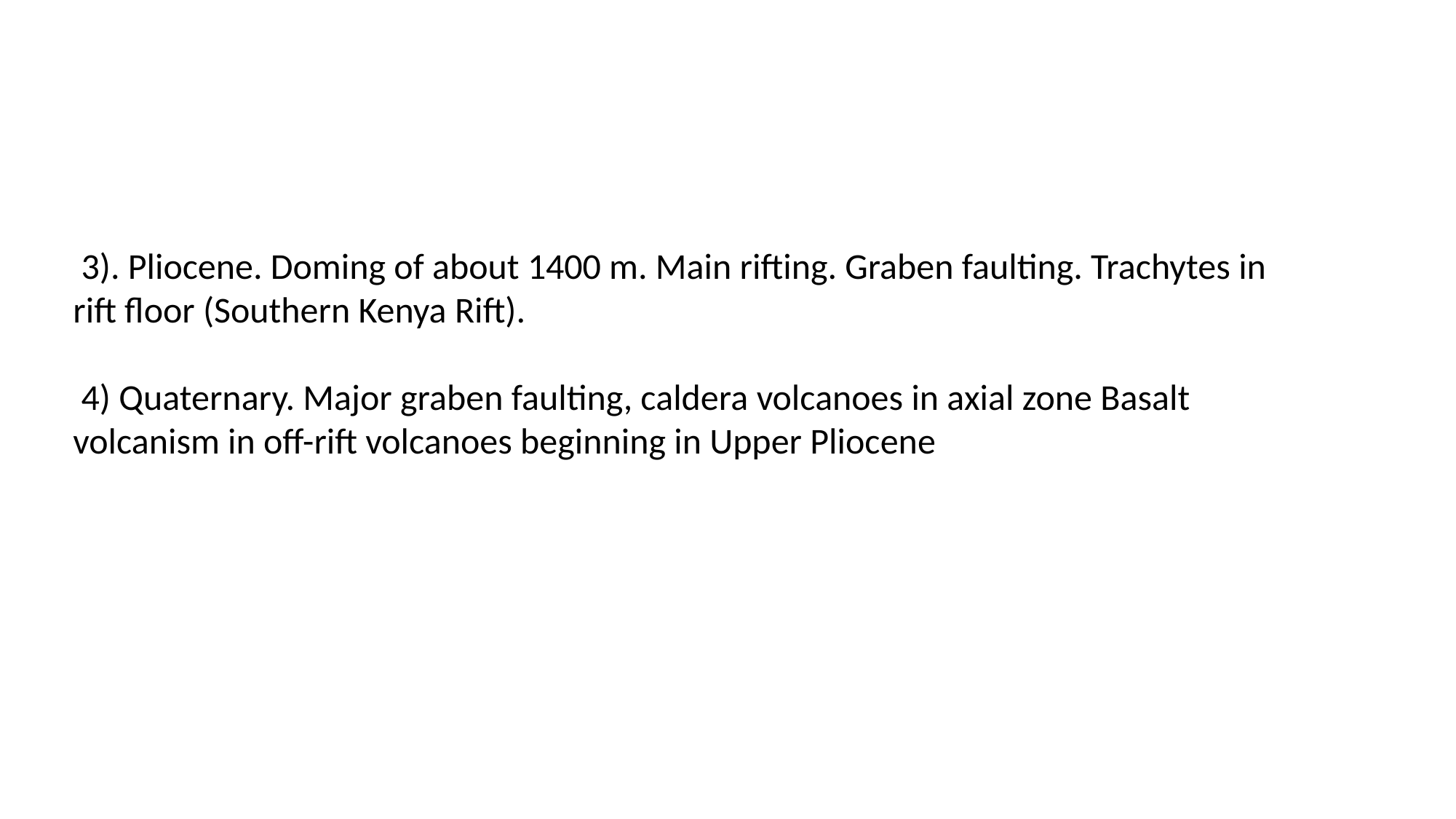

3). Pliocene. Doming of about 1400 m. Main rifting. Graben faulting. Trachytes in rift floor (Southern Kenya Rift).

 4) Quaternary. Major graben faulting, caldera volcanoes in axial zone Basalt volcanism in off-rift volcanoes beginning in Upper Pliocene